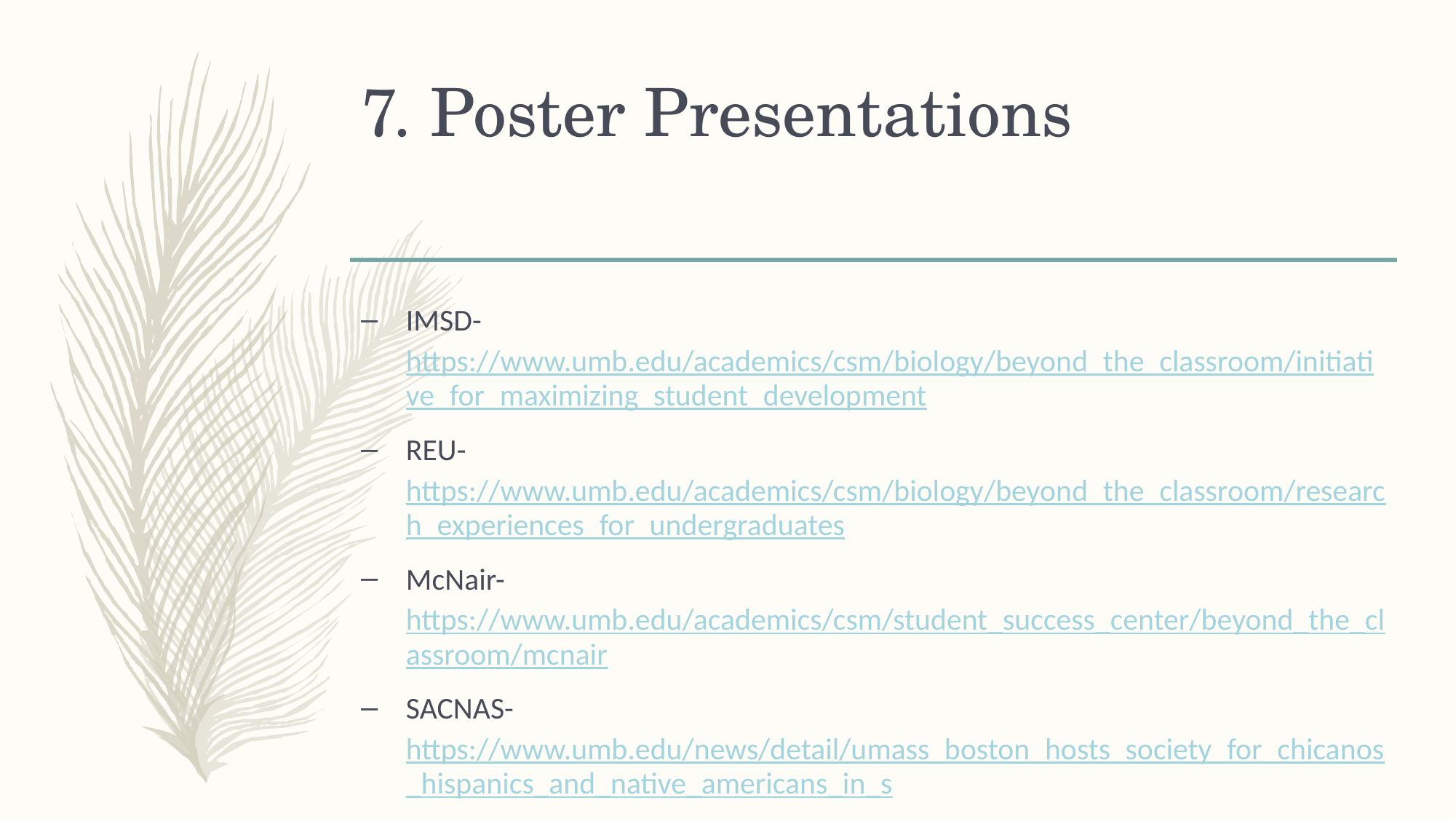

# 7. Poster Presentations
IMSD- https://www.umb.edu/academics/csm/biology/beyond_the_classroom/initiative_for_maximizing_student_development
REU- https://www.umb.edu/academics/csm/biology/beyond_the_classroom/research_experiences_for_undergraduates
McNair- https://www.umb.edu/academics/csm/student_success_center/beyond_the_classroom/mcnair
SACNAS- https://www.umb.edu/news/detail/umass_boston_hosts_society_for_chicanos_hispanics_and_native_americans_in_s
ASBMB regional/ national conference- https://www.asbmb.org/meeting2017/